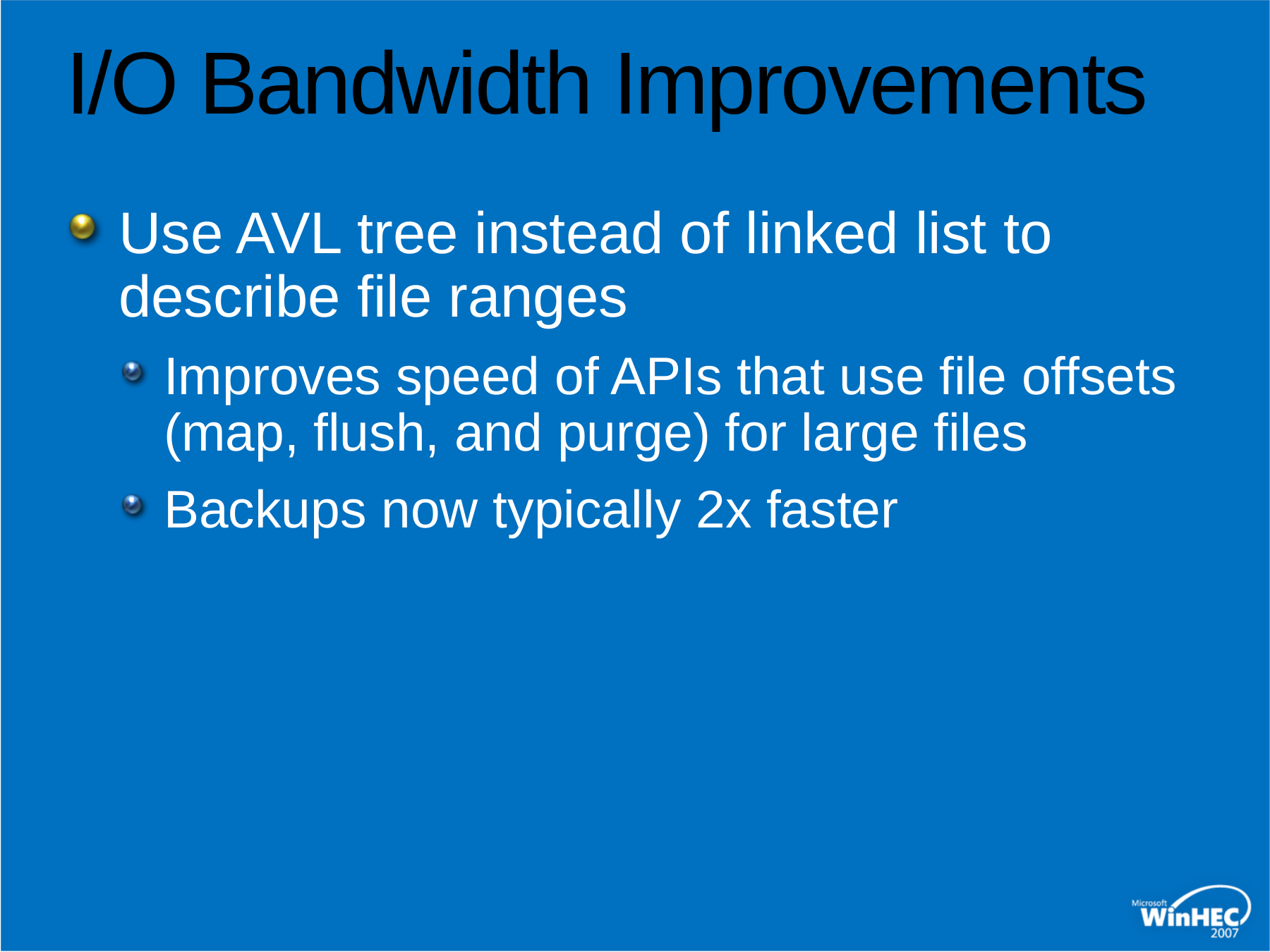

# I/O Bandwidth Improvements
Use AVL tree instead of linked list to describe file ranges
Improves speed of APIs that use file offsets (map, flush, and purge) for large files
Backups now typically 2x faster